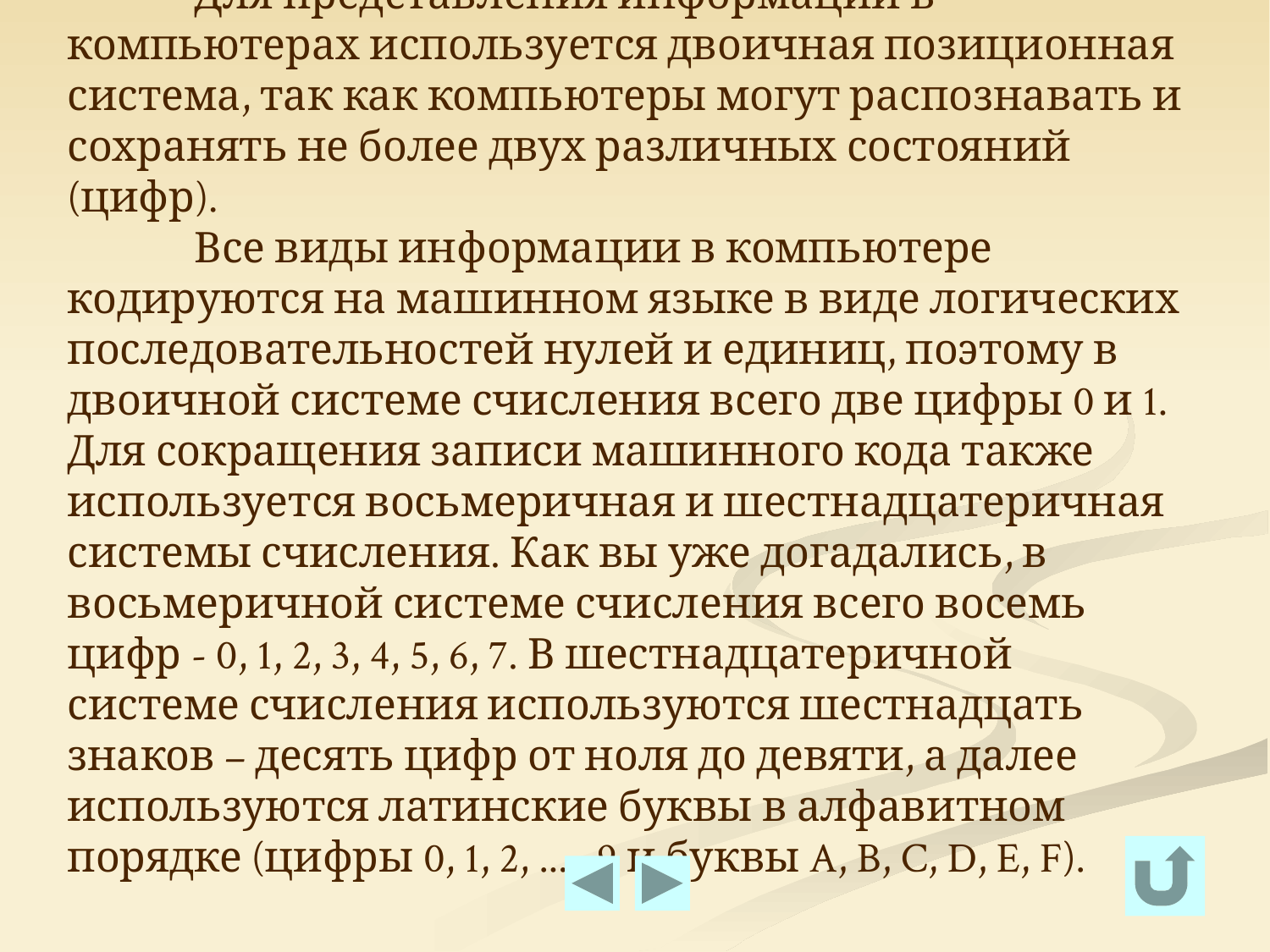

Для представления информации в компьютерах используется двоичная позиционная система, так как компьютеры могут распознавать и сохранять не более двух различных состояний (цифр).
	Все виды информации в компьютере кодируются на машинном языке в виде логических последовательностей нулей и единиц, поэтому в двоичной системе счисления всего две цифры 0 и 1. Для сокращения записи машинного кода также используется восьмеричная и шестнадцатеричная системы счисления. Как вы уже догадались, в восьмеричной системе счисления всего восемь цифр - 0, 1, 2, 3, 4, 5, 6, 7. В шестнадцатеричной системе счисления используются шестнадцать знаков – десять цифр от ноля до девяти, а далее используются латинские буквы в алфавитном порядке (цифры 0, 1, 2, ... , 9 и буквы A, B, C, D, E, F).